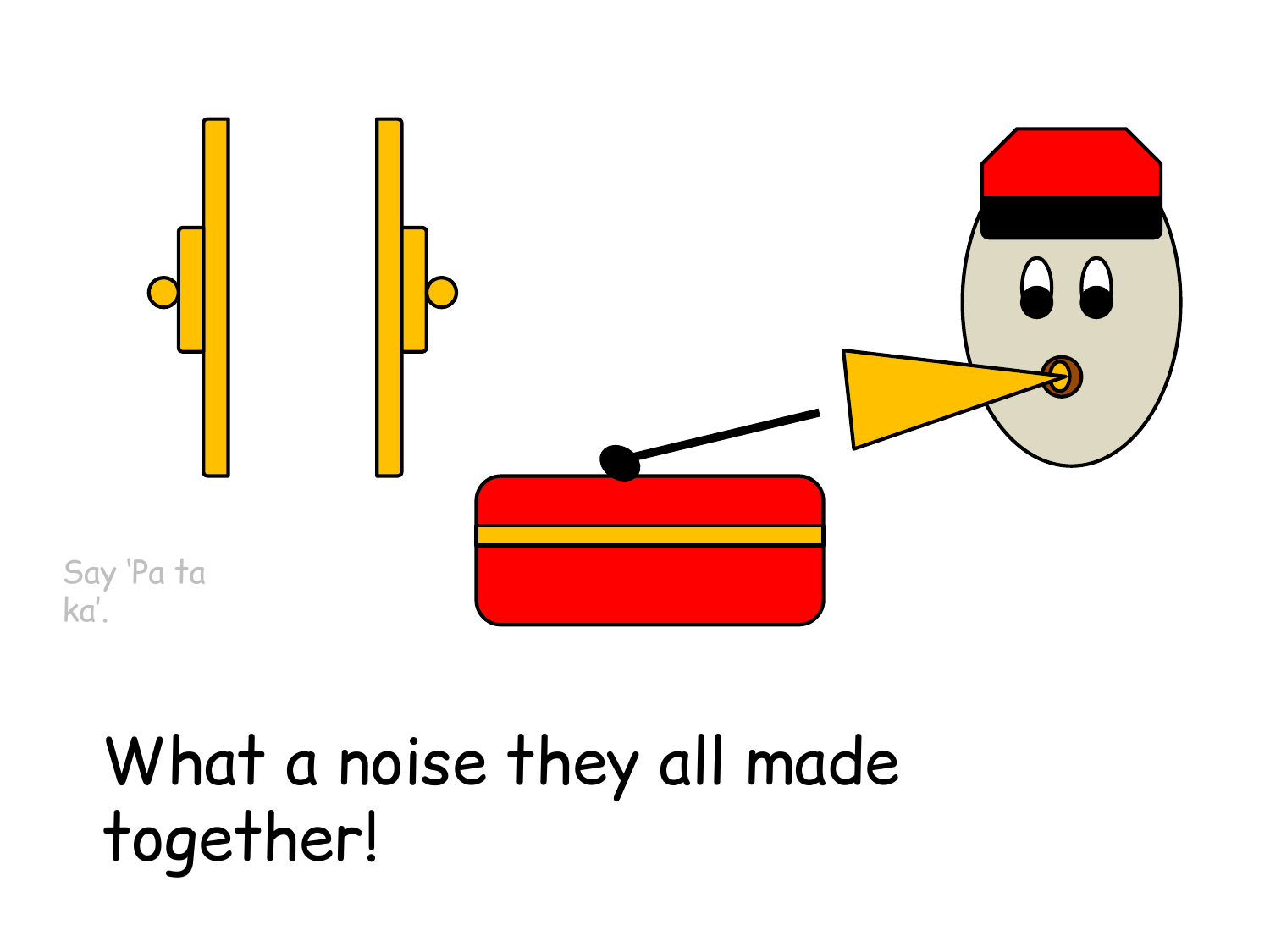

Say ‘Pa ta ka’.
What a noise they all made together!